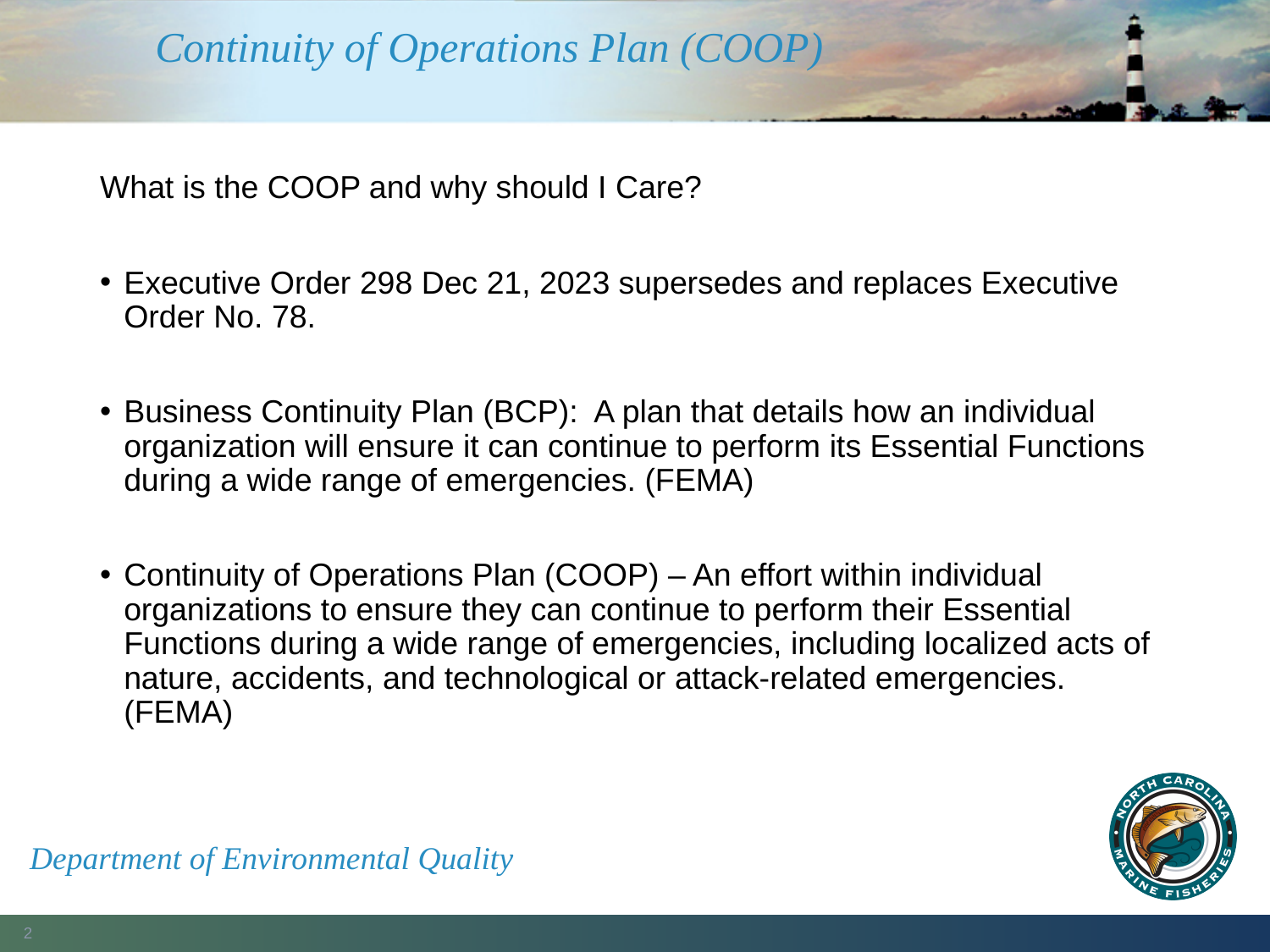

# Continuity of Operations Plan (COOP)
What is the COOP and why should I Care?

Executive Order 298 Dec 21, 2023 supersedes and replaces Executive Order No. 78.

Business Continuity Plan (BCP):  A plan that details how an individual organization will ensure it can continue to perform its Essential Functions during a wide range of emergencies. (FEMA)

Continuity of Operations Plan (COOP) – An effort within individual organizations to ensure they can continue to perform their Essential Functions during a wide range of emergencies, including localized acts of nature, accidents, and technological or attack-related emergencies. (FEMA)

Department of Environmental Quality
2